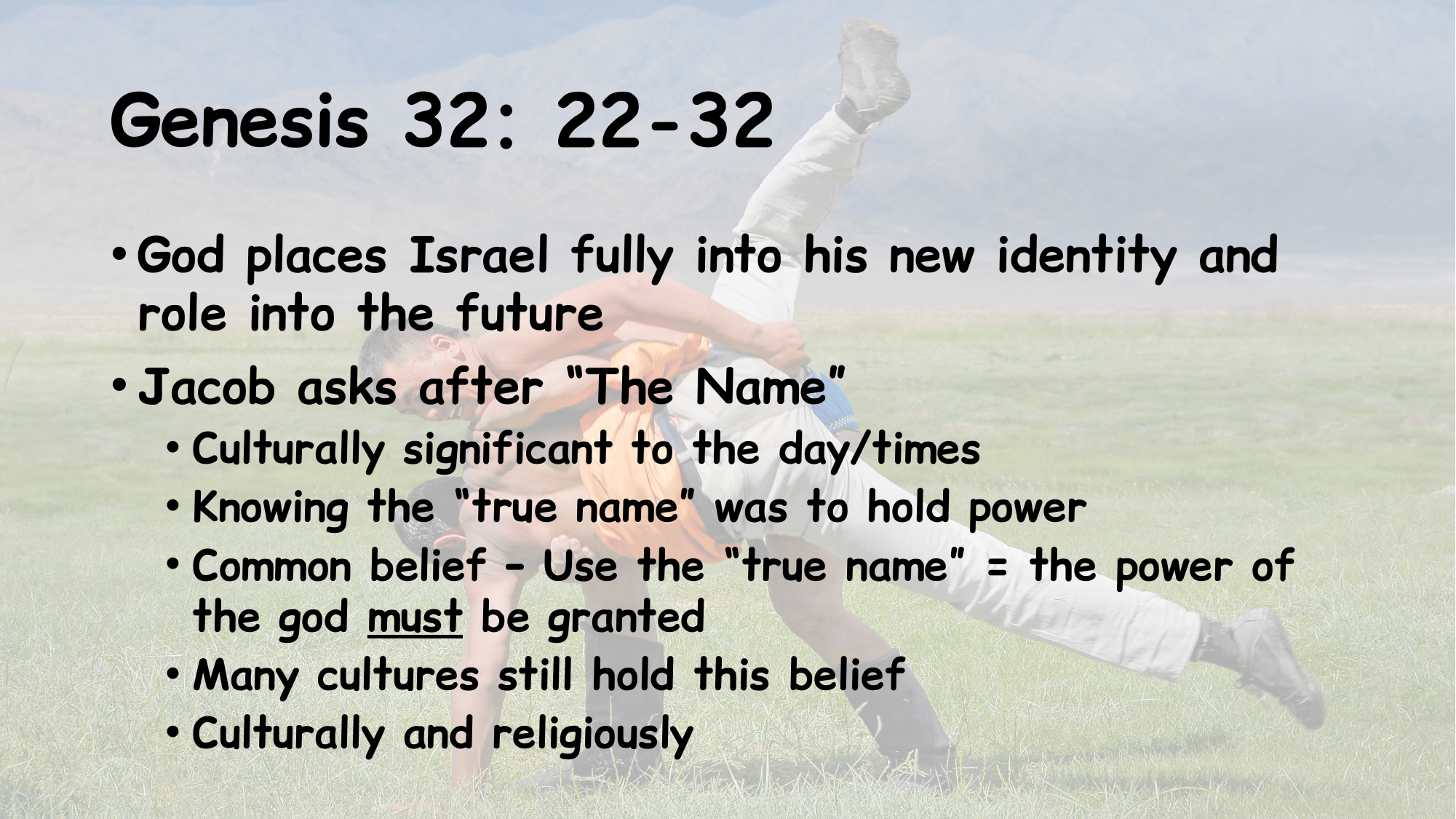

# Genesis 32: 22-32
God places Israel fully into his new identity and role into the future
Jacob asks after “The Name”
Culturally significant to the day/times
Knowing the “true name” was to hold power
Common belief – Use the “true name” = the power of the god must be granted
Many cultures still hold this belief
Culturally and religiously